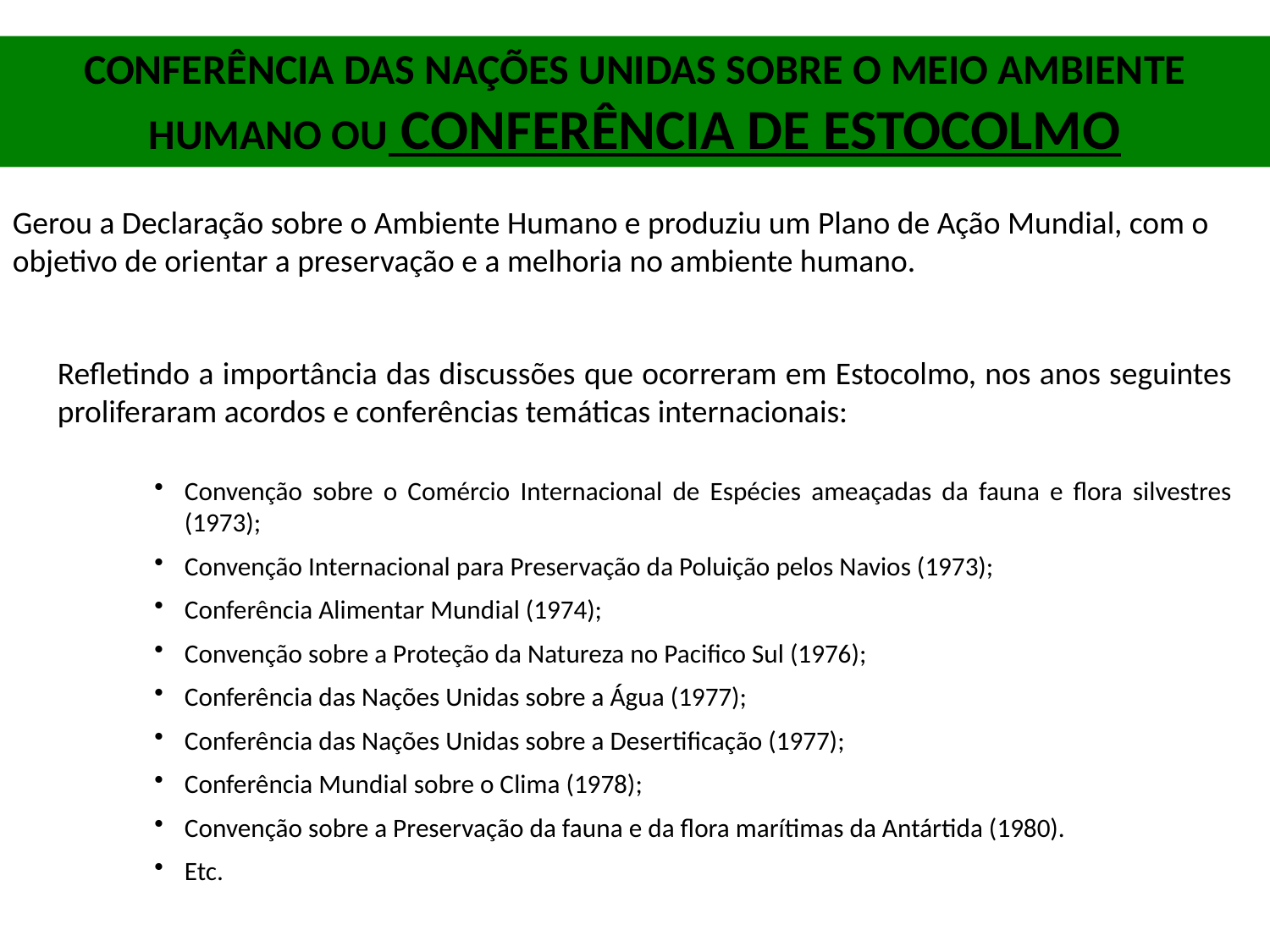

CONFERÊNCIA DAS NAÇÕES UNIDAS SOBRE O MEIO AMBIENTE HUMANO OU CONFERÊNCIA DE ESTOCOLMO
Gerou a Declaração sobre o Ambiente Humano e produziu um Plano de Ação Mundial, com o objetivo de orientar a preservação e a melhoria no ambiente humano.
Refletindo a importância das discussões que ocorreram em Estocolmo, nos anos seguintes proliferaram acordos e conferências temáticas internacionais:

Convenção sobre o Comércio Internacional de Espécies ameaçadas da fauna e flora silvestres (1973);
Convenção Internacional para Preservação da Poluição pelos Navios (1973);
Conferência Alimentar Mundial (1974);
Convenção sobre a Proteção da Natureza no Pacifico Sul (1976);
Conferência das Nações Unidas sobre a Água (1977);
Conferência das Nações Unidas sobre a Desertificação (1977);
Conferência Mundial sobre o Clima (1978);
Convenção sobre a Preservação da fauna e da flora marítimas da Antártida (1980).
Etc.